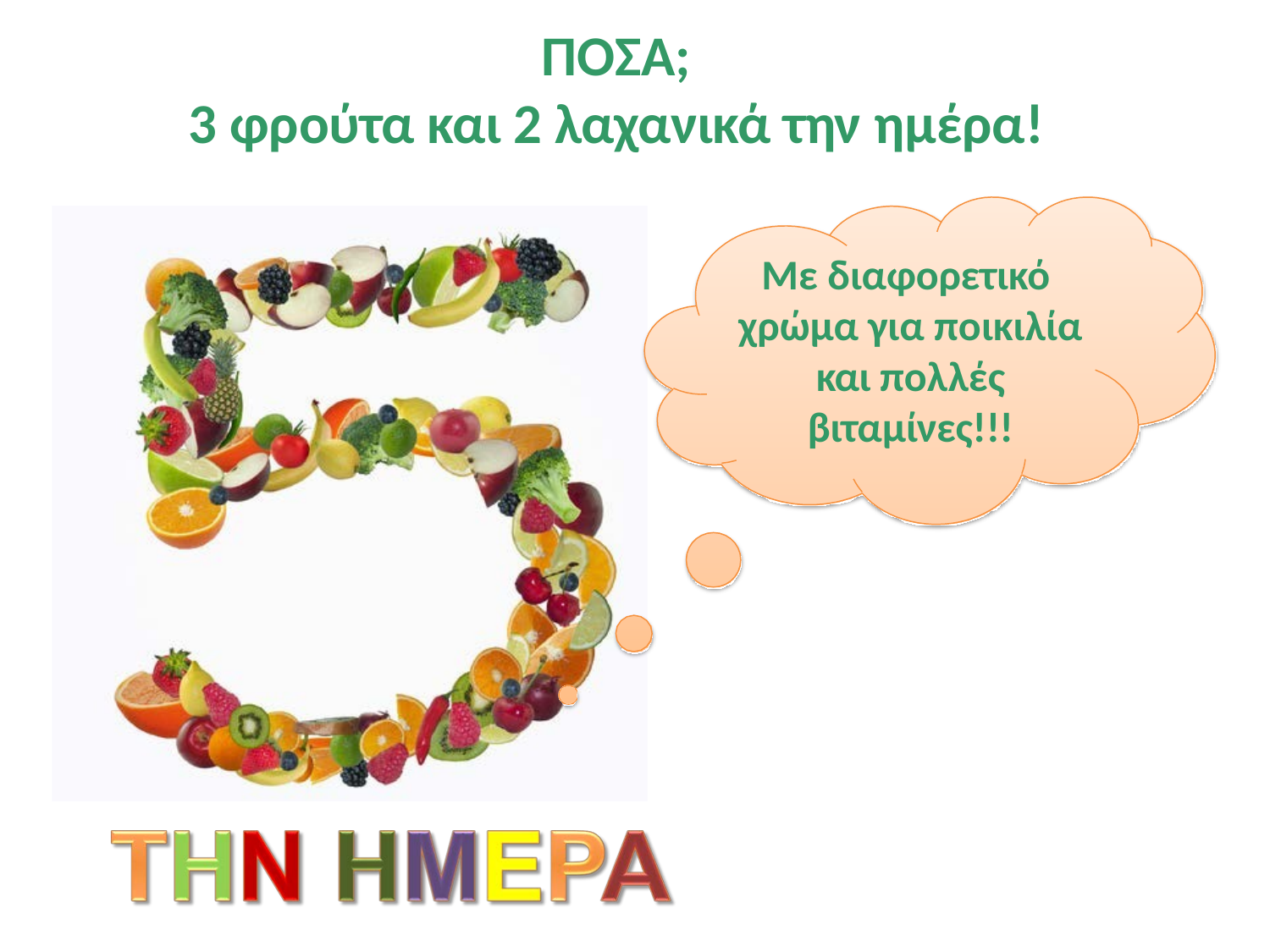

# ΠΟΣΑ;
3 φρούτα και 2 λαχανικά την ημέρα!

Με διαφορετικό  χρώμα για ποικιλία  και πολλές  βιταμίνες!!!